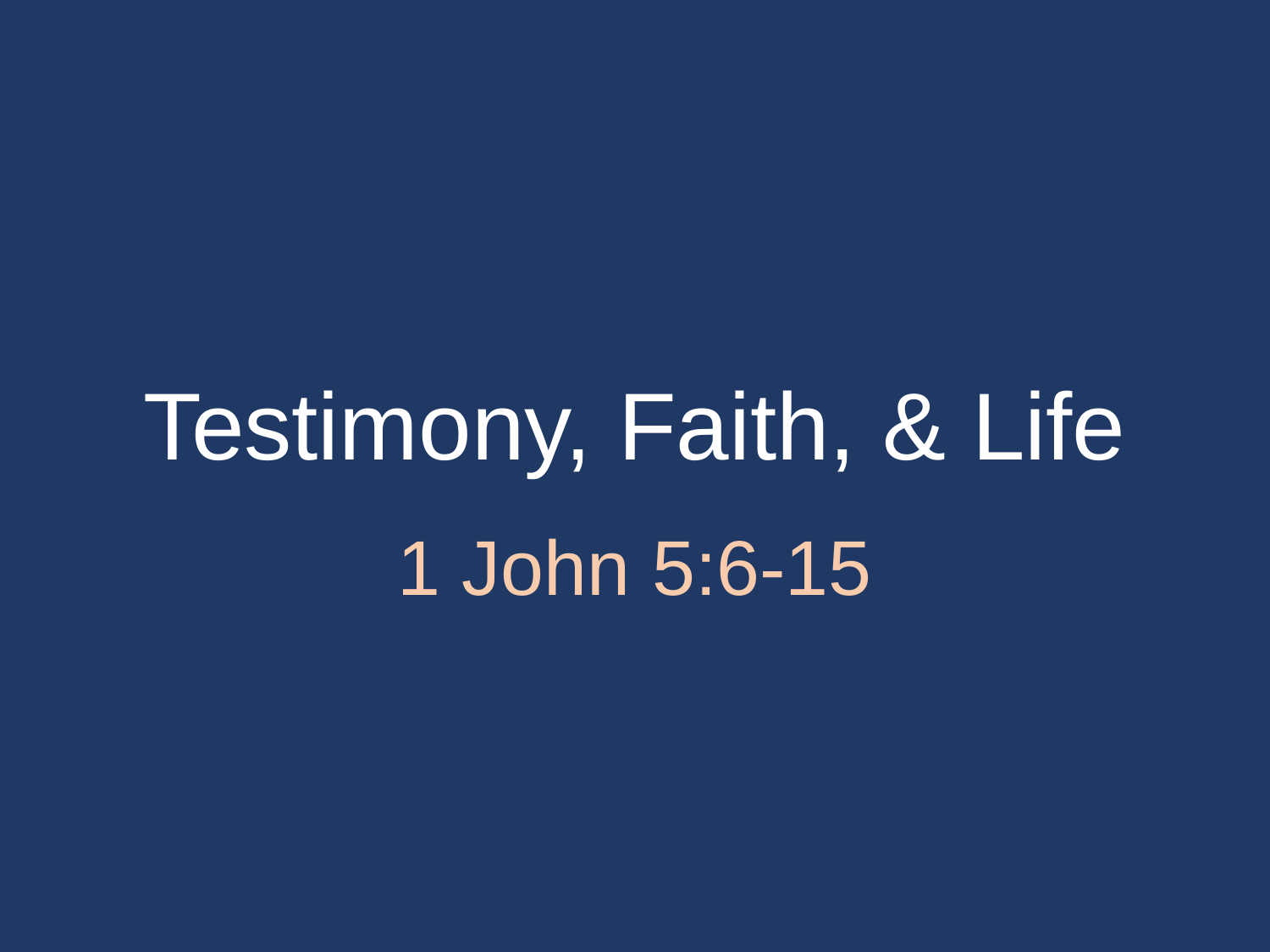

# Testimony, Faith, & Life
1 John 5:6-15